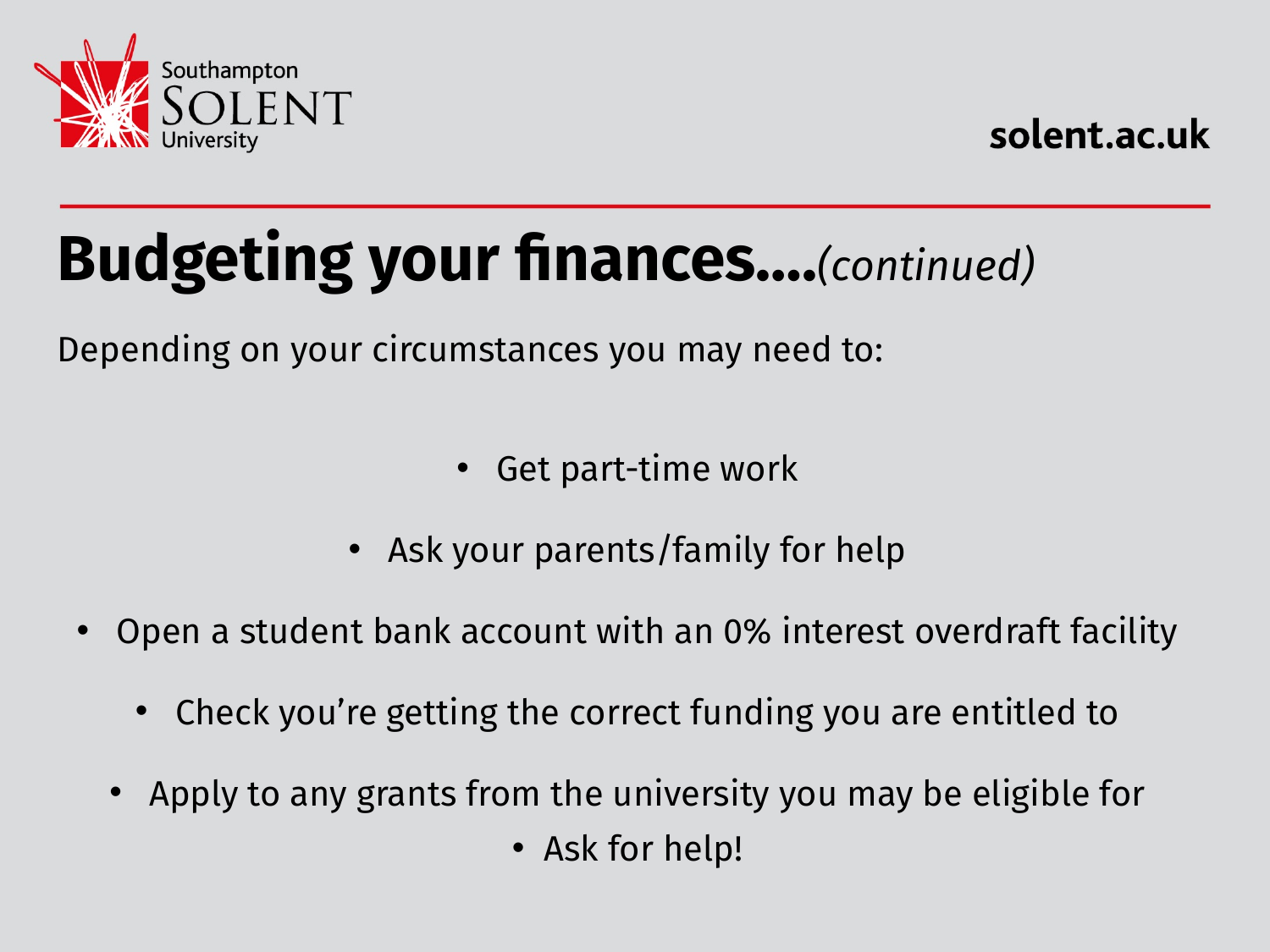

# Budgeting your finances….(continued)
Depending on your circumstances you may need to:

Get part-time work
Ask your parents/family for help
Open a student bank account with an 0% interest overdraft facility
Check you’re getting the correct funding you are entitled to
Apply to any grants from the university you may be eligible for
Ask for help!